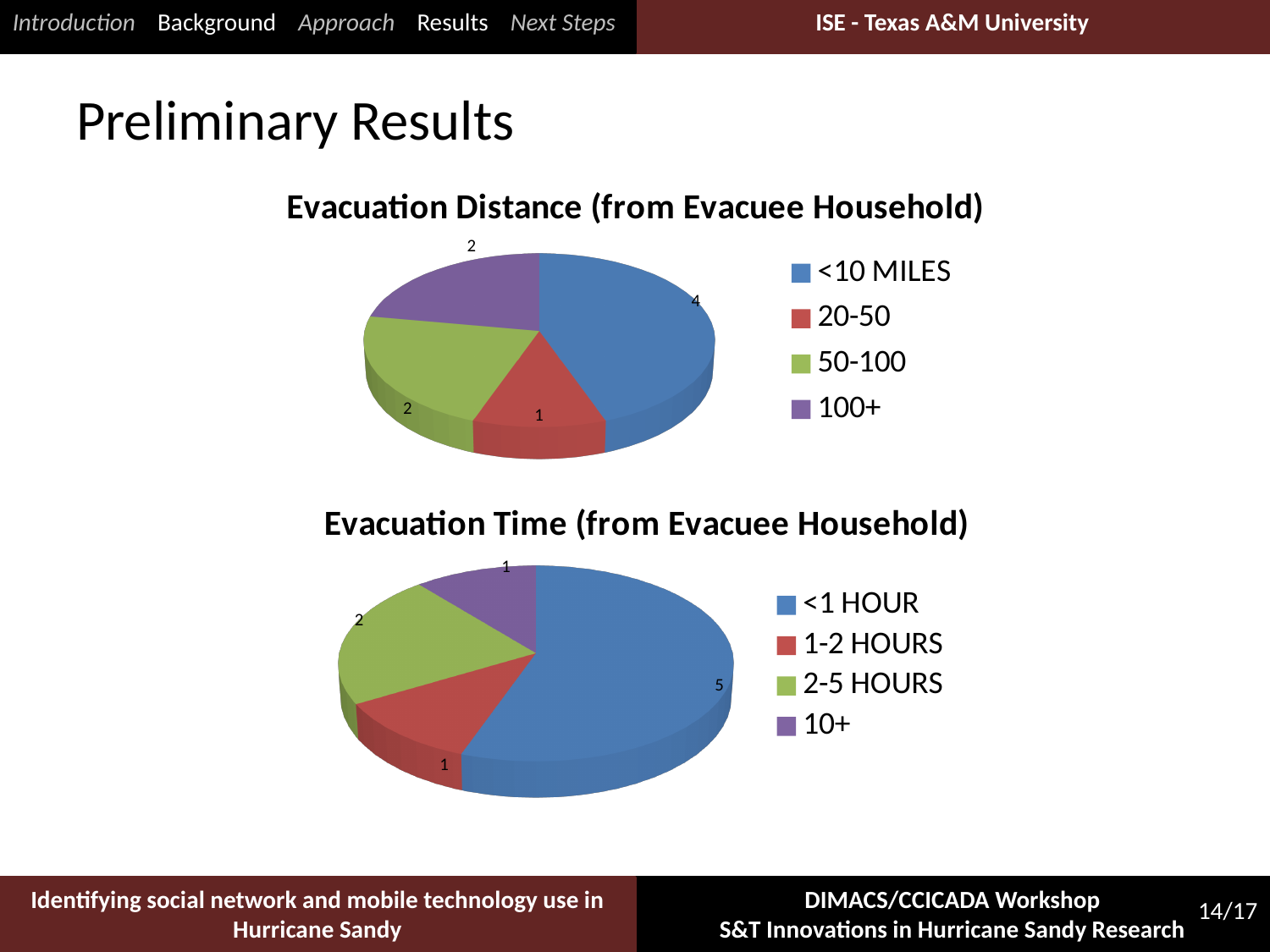

Introduction    Background    Approach    Results    Next Steps
# Preliminary Results

[unsupported chart]

[unsupported chart]